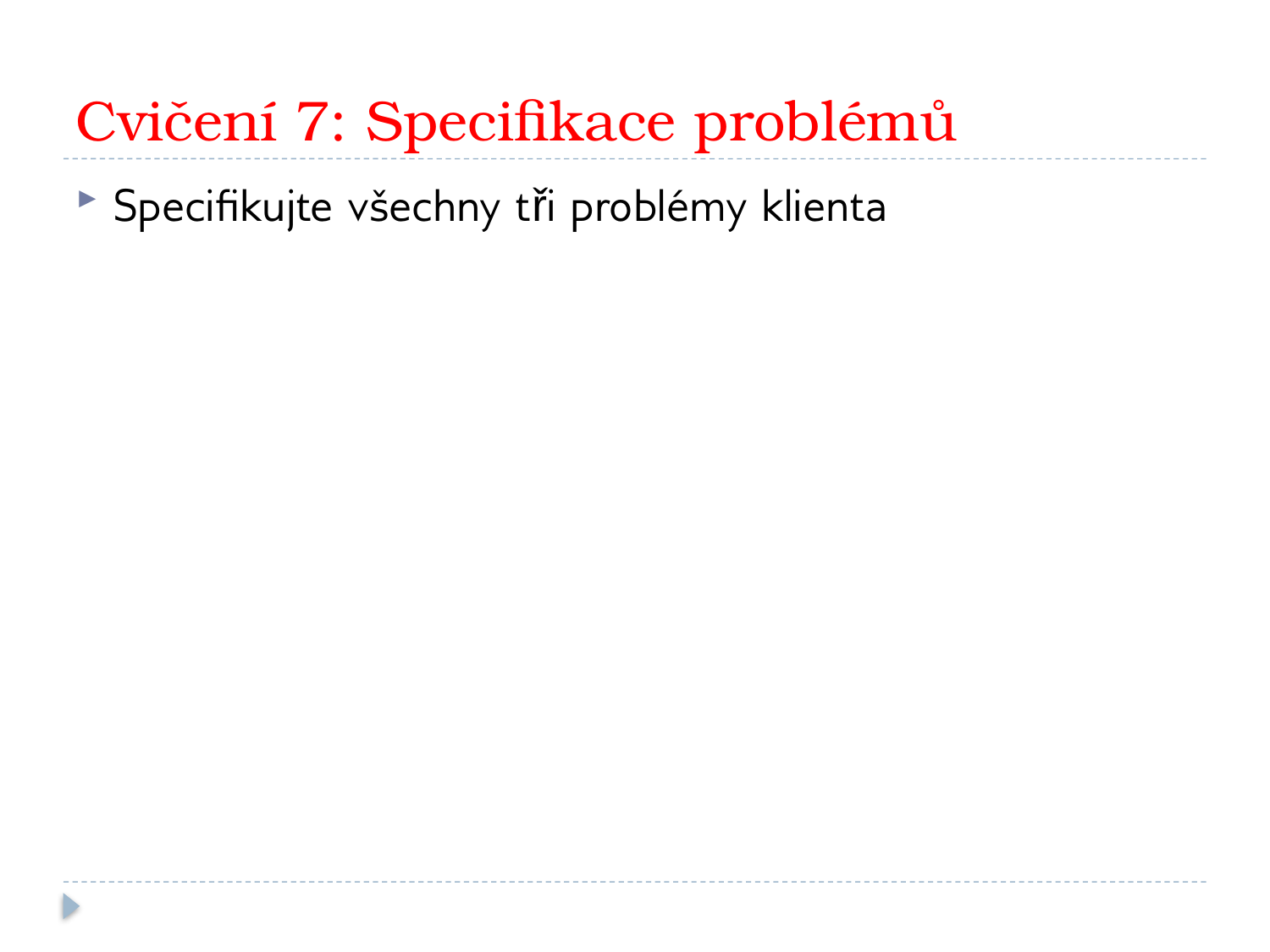

# Cvičení 7: Specifikace problémů
Specifikujte všechny tři problémy klienta